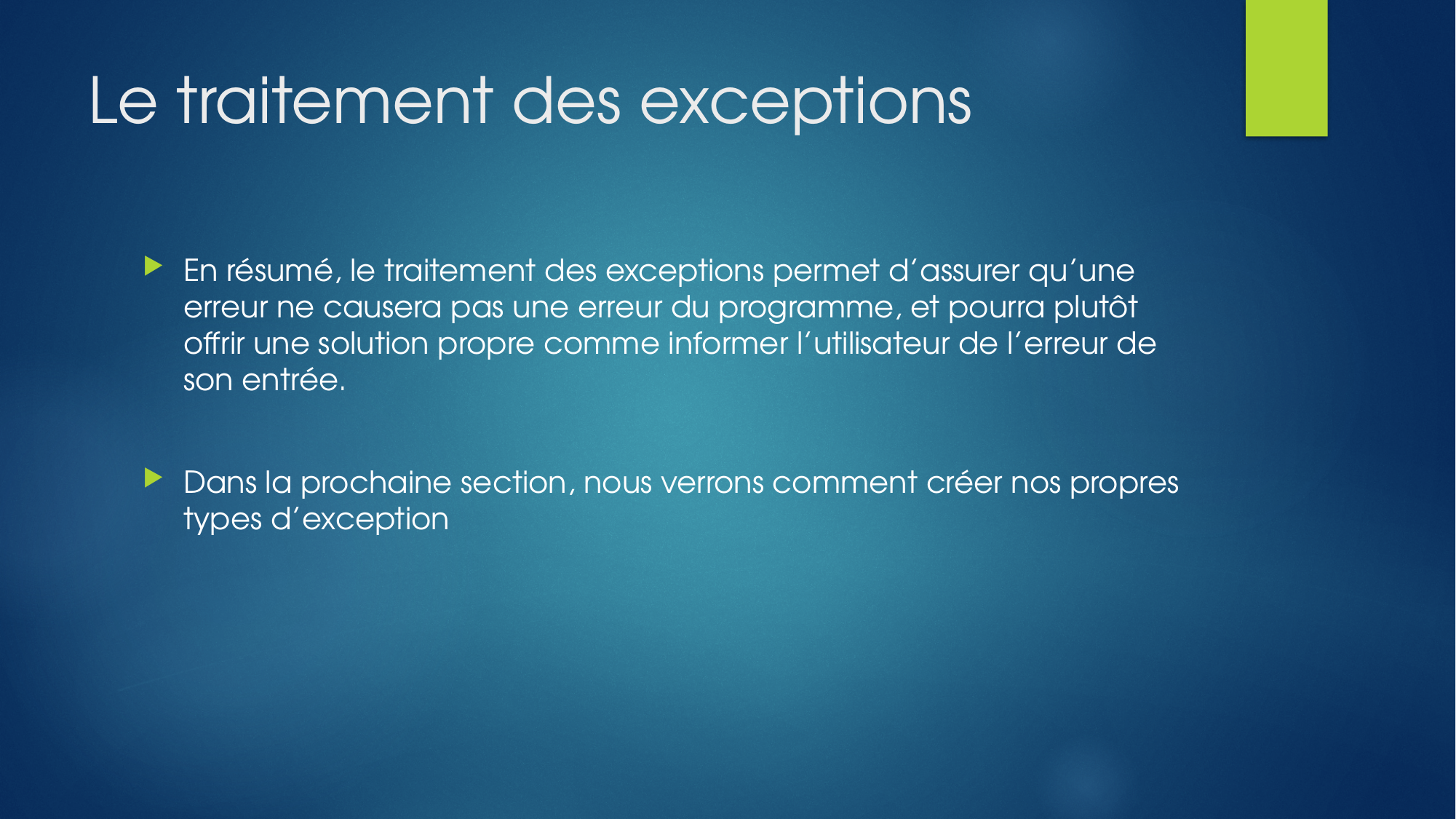

# Le traitement des exceptions
En résumé, le traitement des exceptions permet d’assurer qu’une erreur ne causera pas une erreur du programme, et pourra plutôt offrir une solution propre comme informer l’utilisateur de l’erreur de son entrée.

Dans la prochaine section, nous verrons comment créer nos propres types d’exception